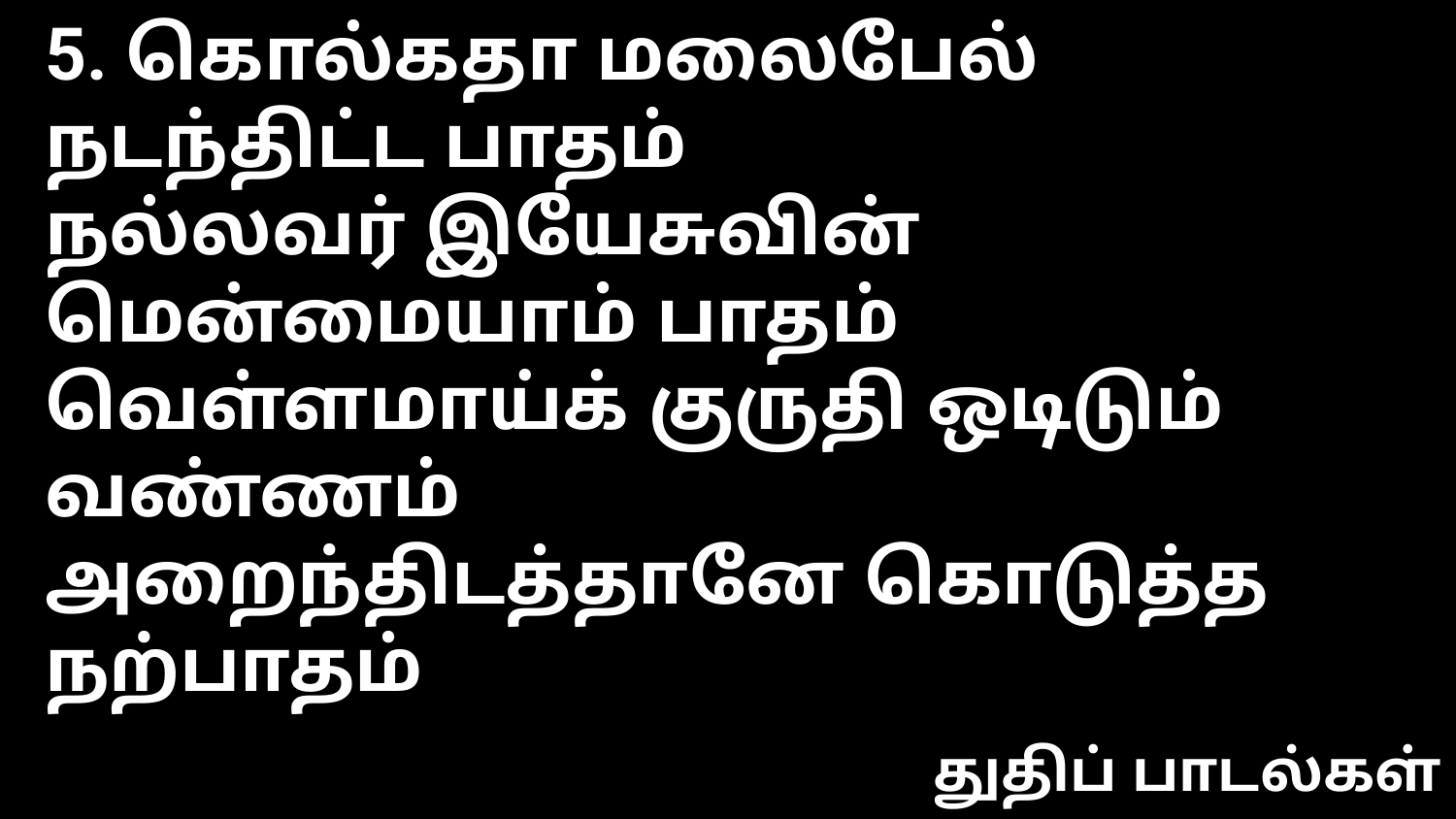

5. கொல்கதா மலைபேல் நடந்திட்ட பாதம்
நல்லவர் இயேசுவின் மென்மையாம் பாதம்
வெள்ளமாய்க் குருதி ஒடிடும் வண்ணம்
அறைந்திடத்தானே கொடுத்த நற்பாதம்

துதிப் பாடல்கள்